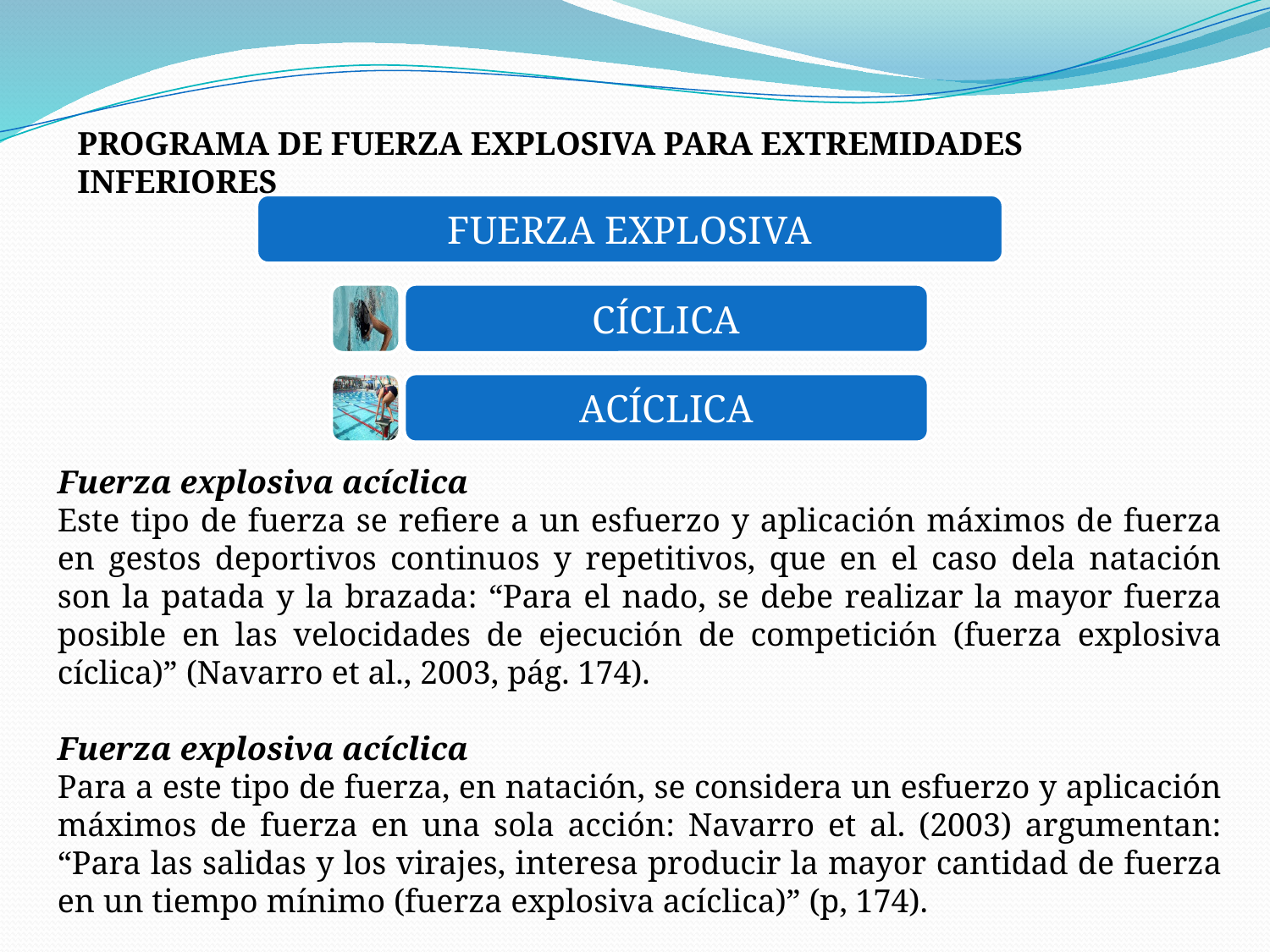

PROGRAMA DE FUERZA EXPLOSIVA PARA EXTREMIDADES INFERIORES

FUERZA EXPLOSIVA
CÍCLICA
ACÍCLICA

Fuerza explosiva acíclica
Este tipo de fuerza se refiere a un esfuerzo y aplicación máximos de fuerza en gestos deportivos continuos y repetitivos, que en el caso dela natación son la patada y la brazada: “Para el nado, se debe realizar la mayor fuerza posible en las velocidades de ejecución de competición (fuerza explosiva cíclica)” (Navarro et al., 2003, pág. 174).

Fuerza explosiva acíclica
Para a este tipo de fuerza, en natación, se considera un esfuerzo y aplicación máximos de fuerza en una sola acción: Navarro et al. (2003) argumentan: “Para las salidas y los virajes, interesa producir la mayor cantidad de fuerza en un tiempo mínimo (fuerza explosiva acíclica)” (p, 174).